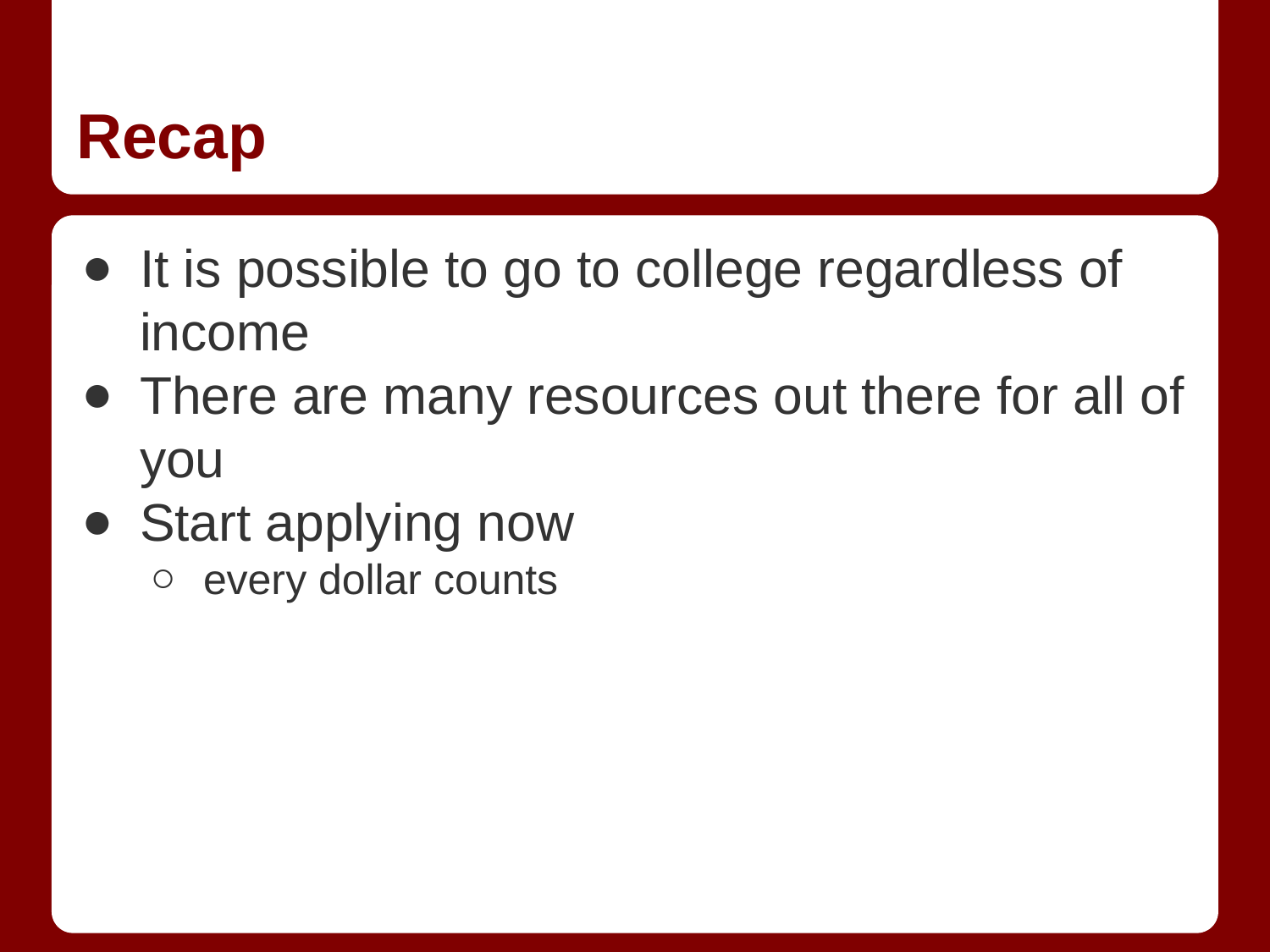

# Recap
It is possible to go to college regardless of income
There are many resources out there for all of you
Start applying now
every dollar counts